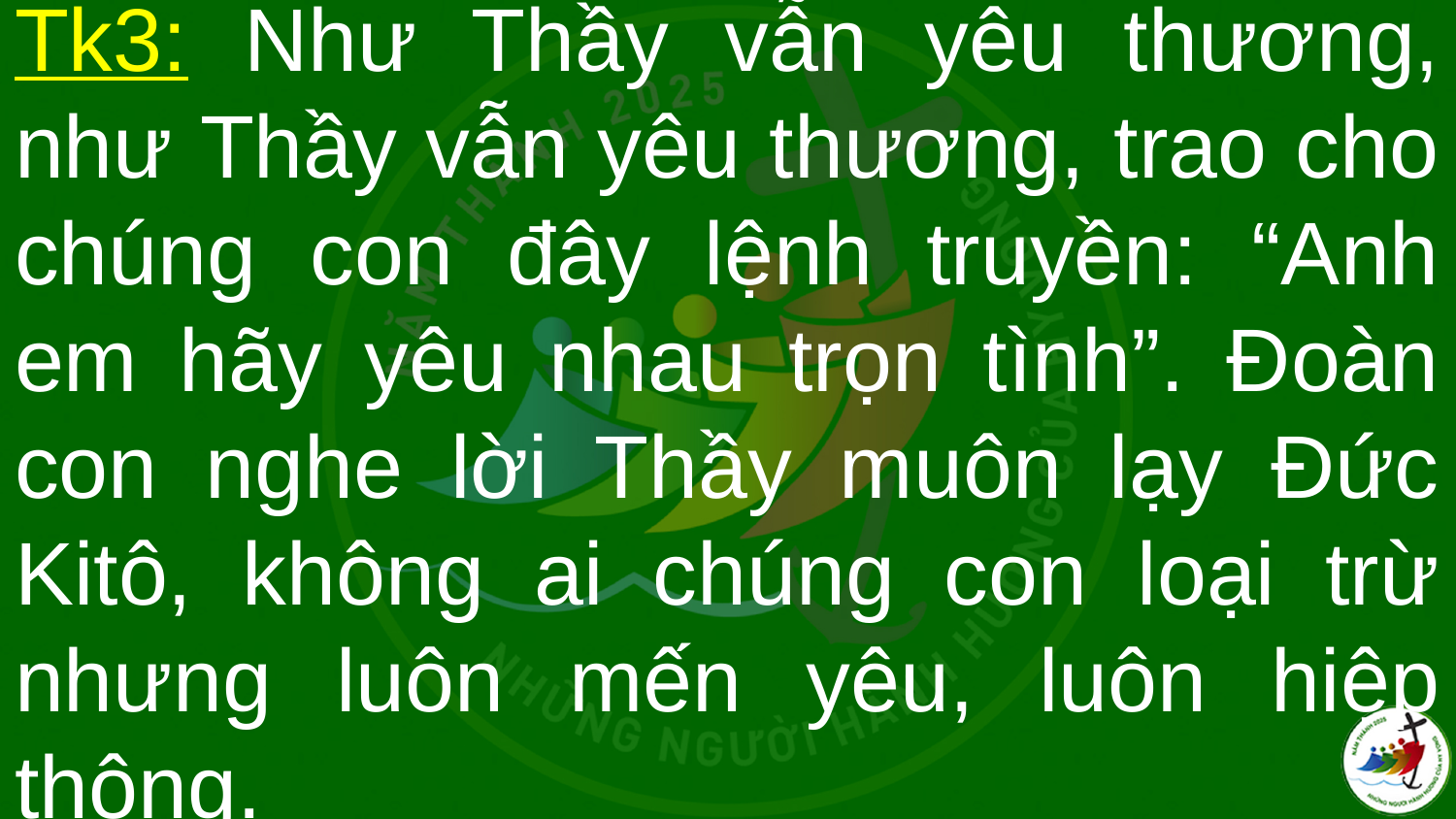

# Tk3: Như Thầy vẫn yêu thương, như Thầy vẫn yêu thương, trao cho chúng con đây lệnh truyền: “Anh em hãy yêu nhau trọn tình”. Đoàn con nghe lời Thầy muôn lạy Đức Kitô, không ai chúng con loại trừ nhưng luôn mến yêu, luôn hiệp thông.